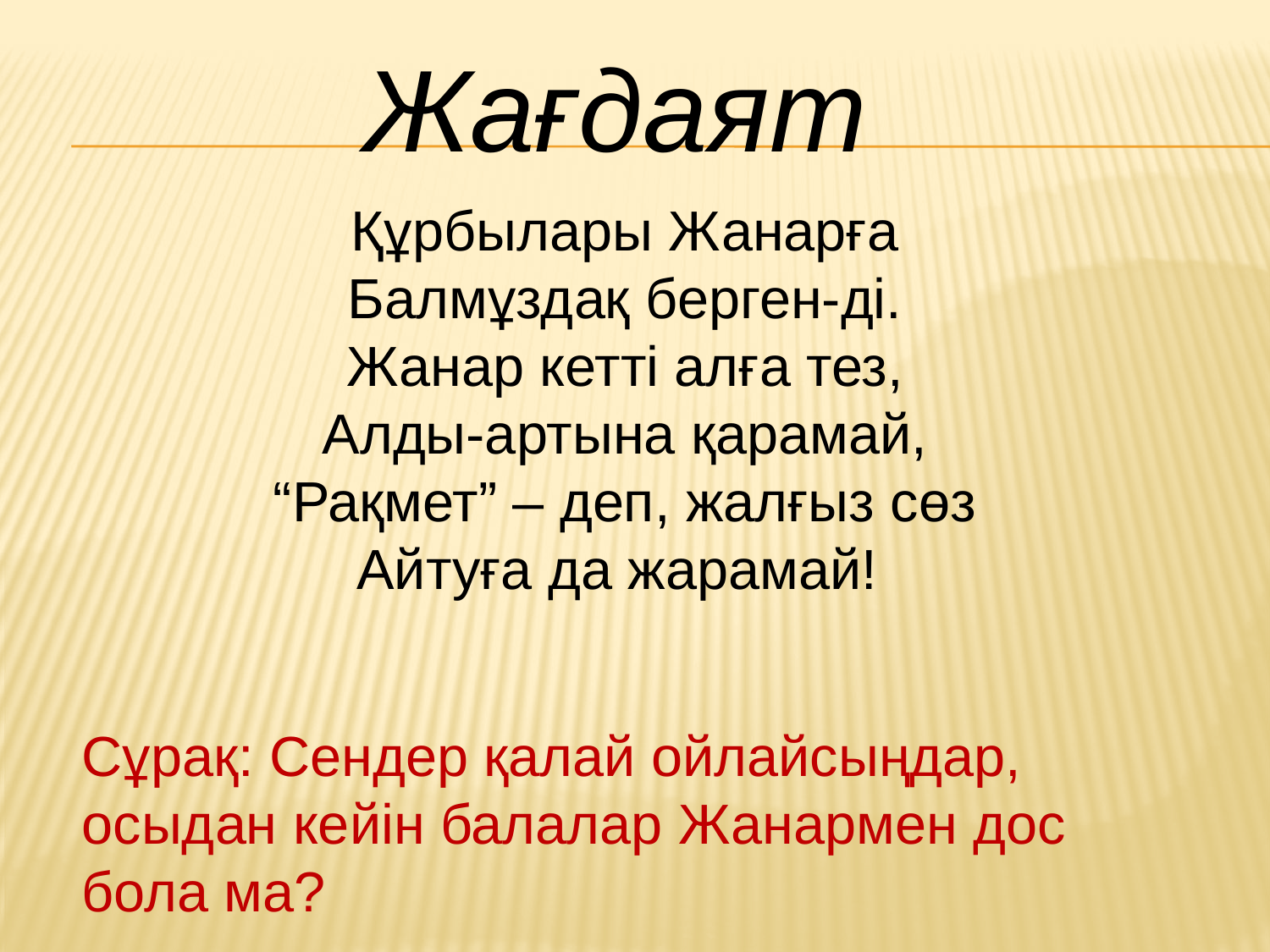

Жағдаят
Құрбылары Жанарға
Балмұздақ берген-ді.
Жанар кетті алға тез,
Алды-артына қарамай,
“Рақмет” – деп, жалғыз сөз
Айтуға да жарамай!
Сұрақ: Сендер қалай ойлайсыңдар, осыдан кейін балалар Жанармен дос бола ма?